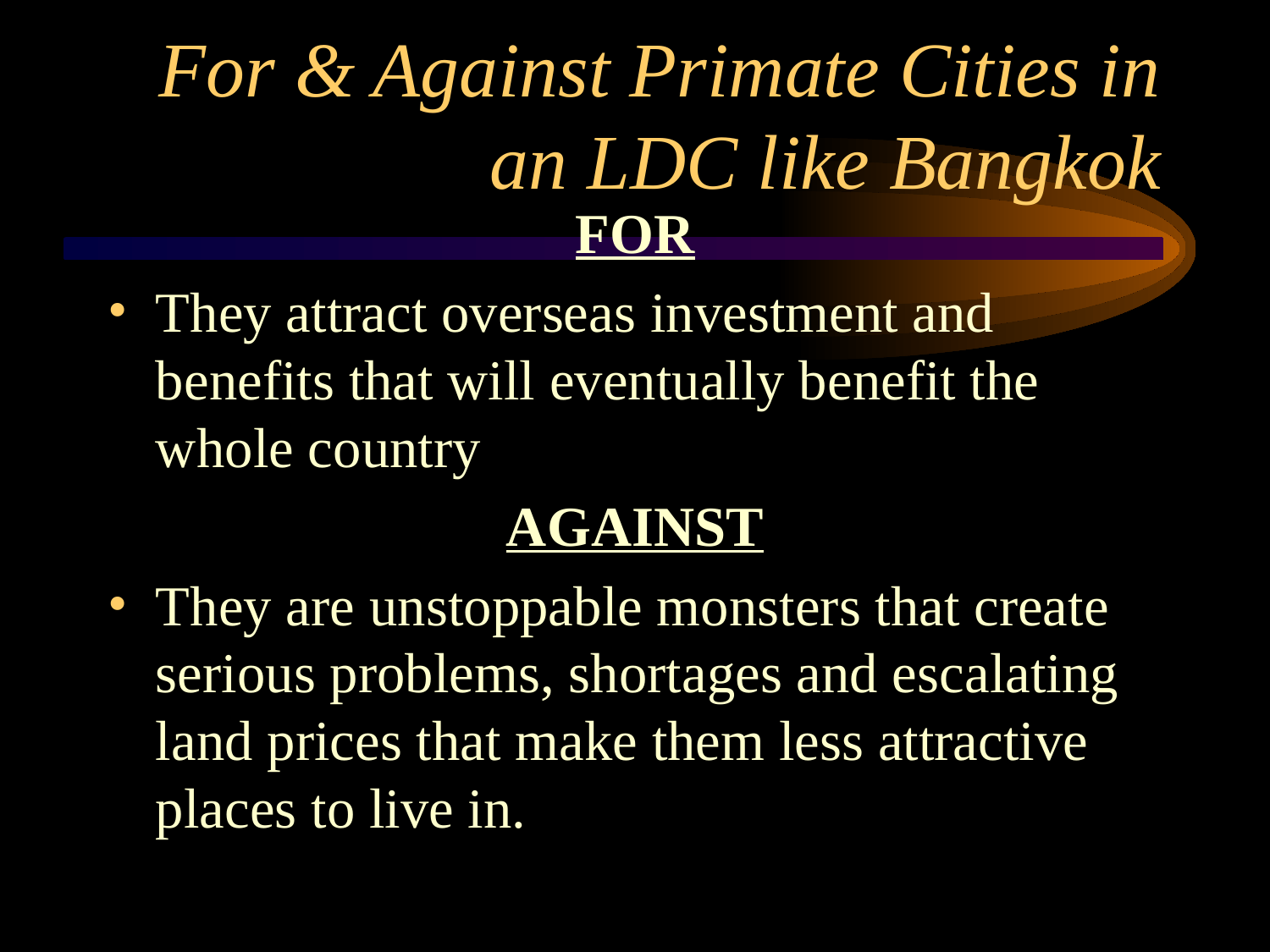

# For & Against Primate Cities in an LDC like Bangkok
FOR
They attract overseas investment and benefits that will eventually benefit the whole country
AGAINST
They are unstoppable monsters that create serious problems, shortages and escalating land prices that make them less attractive places to live in.